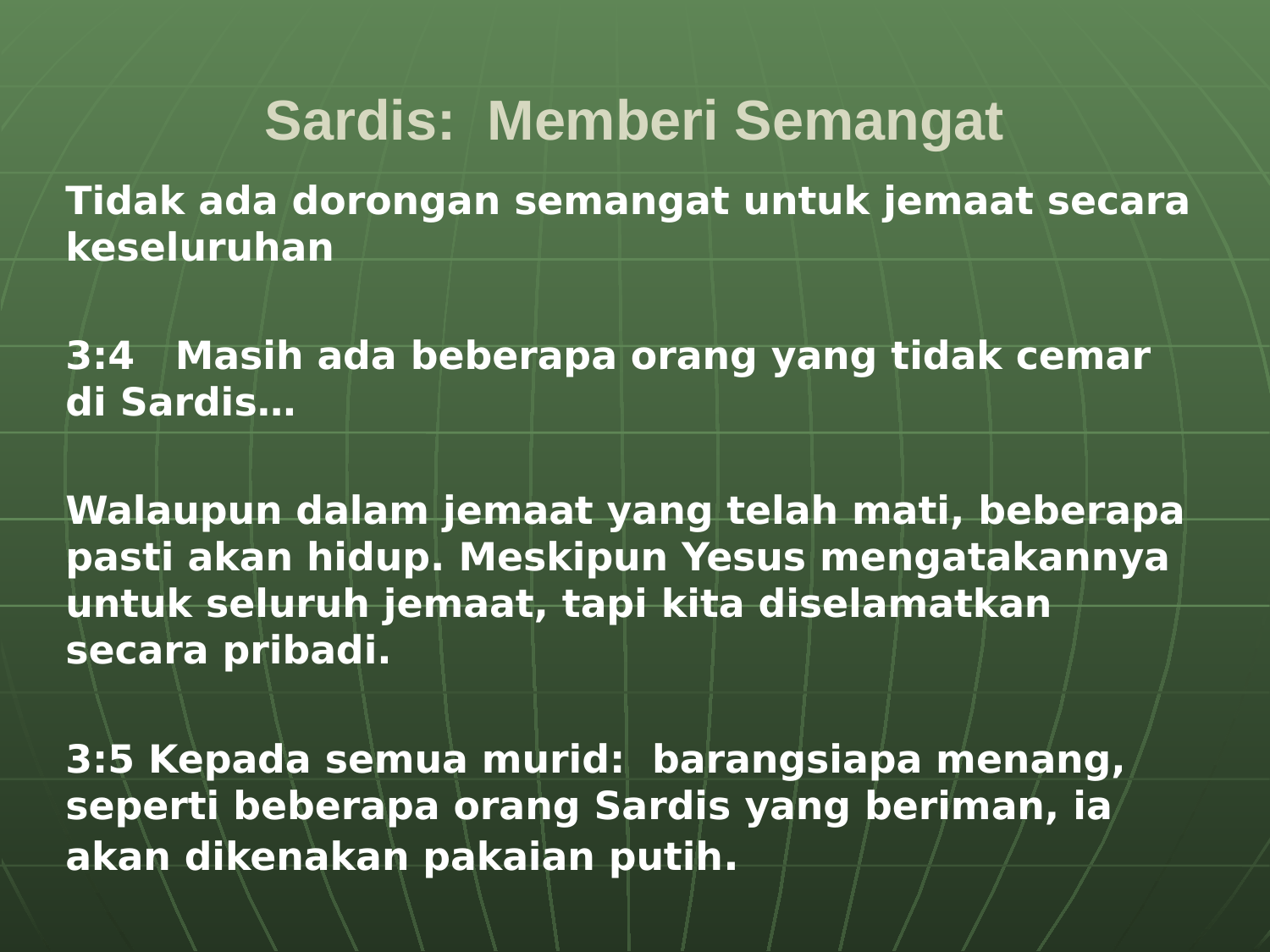

# Sardis:  Memberi Semangat
Tidak ada dorongan semangat untuk jemaat secara keseluruhan

3:4   Masih ada beberapa orang yang tidak cemar di Sardis…

Walaupun dalam jemaat yang telah mati, beberapa pasti akan hidup. Meskipun Yesus mengatakannya untuk seluruh jemaat, tapi kita diselamatkan secara pribadi.

3:5 Kepada semua murid:  barangsiapa menang, seperti beberapa orang Sardis yang beriman, ia akan dikenakan pakaian putih.